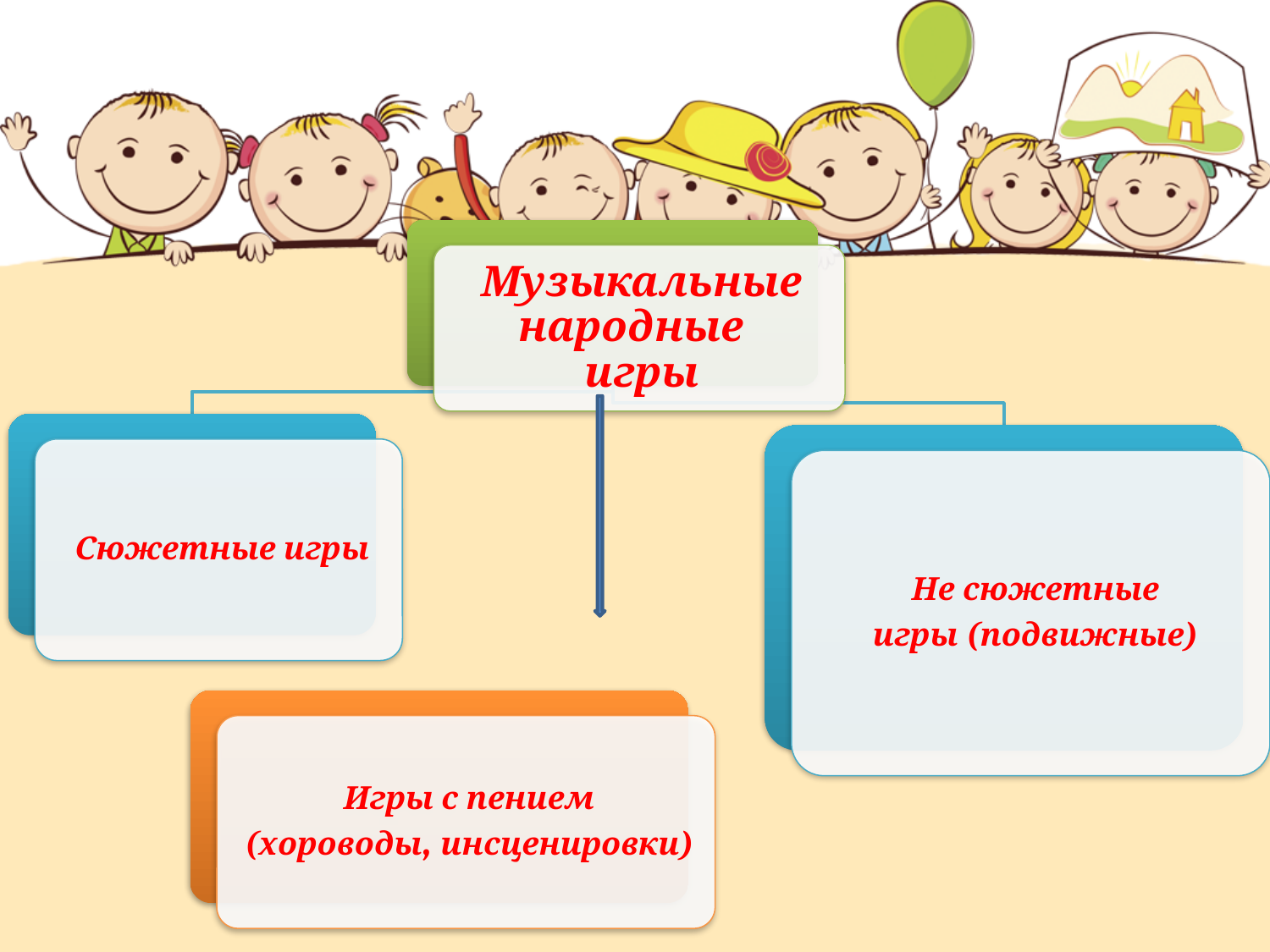

Музыкальные народные   игры
Сюжетные игры
Игры с пением
(хороводы, инсценировки)
Не сюжетные
игры (подвижные)